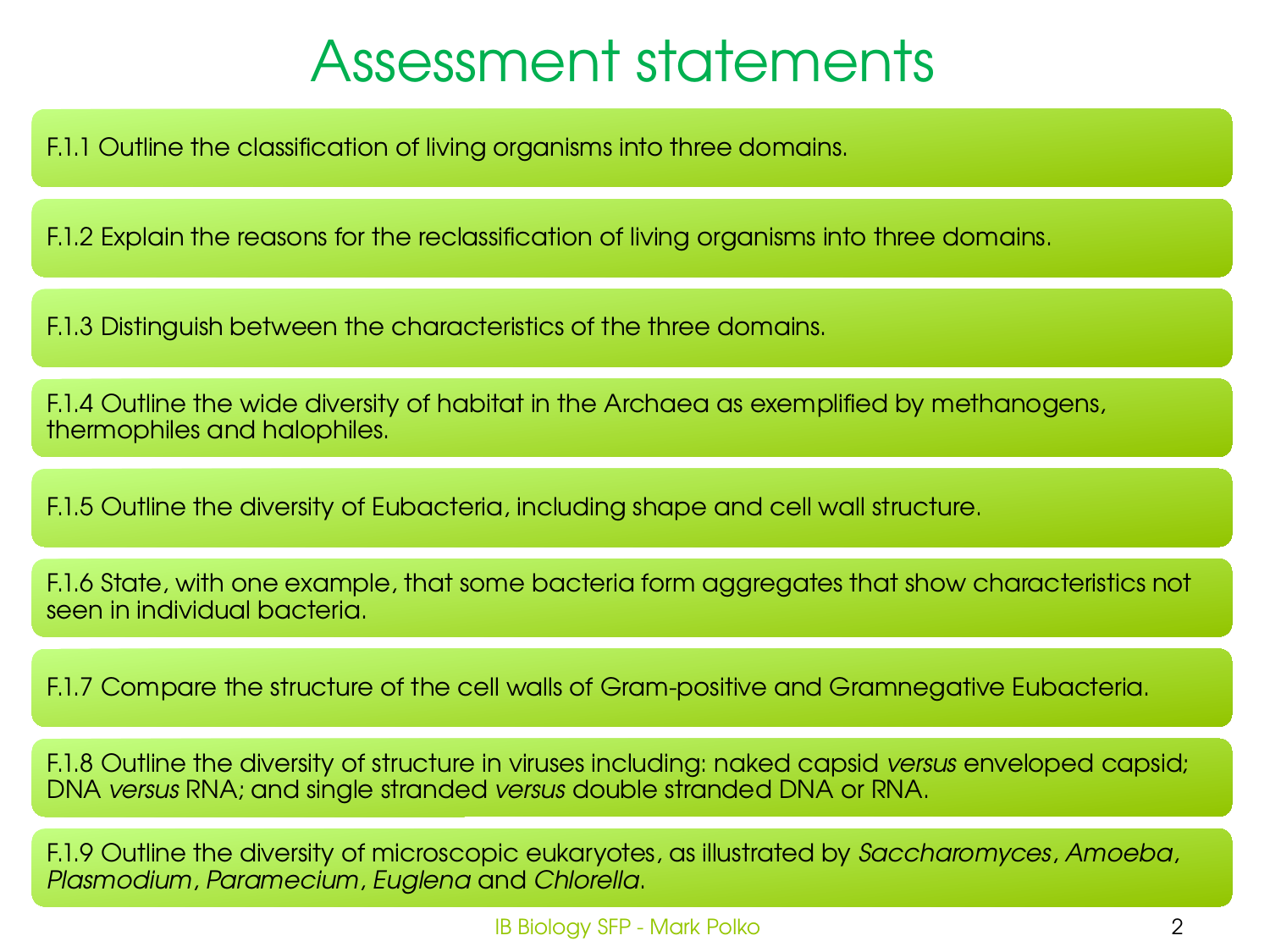

Assessment statements
F.1.1 Outline the classification of living organisms into three domains.
F.1.2 Explain the reasons for the reclassification of living organisms into three domains.
F.1.3 Distinguish between the characteristics of the three domains.
F.1.4 Outline the wide diversity of habitat in the Archaea as exemplified by methanogens, thermophiles and halophiles.
F.1.5 Outline the diversity of Eubacteria, including shape and cell wall structure.
F.1.6 State, with one example, that some bacteria form aggregates that show characteristics not seen in individual bacteria.
F.1.7 Compare the structure of the cell walls of Gram-positive and Gramnegative Eubacteria.
F.1.8 Outline the diversity of structure in viruses including: naked capsid versus enveloped capsid; DNA versus RNA; and single stranded versus double stranded DNA or RNA.
F.1.9 Outline the diversity of microscopic eukaryotes, as illustrated by Saccharomyces, Amoeba, Plasmodium, Paramecium, Euglena and Chlorella.
2
IB Biology SFP - Mark Polko